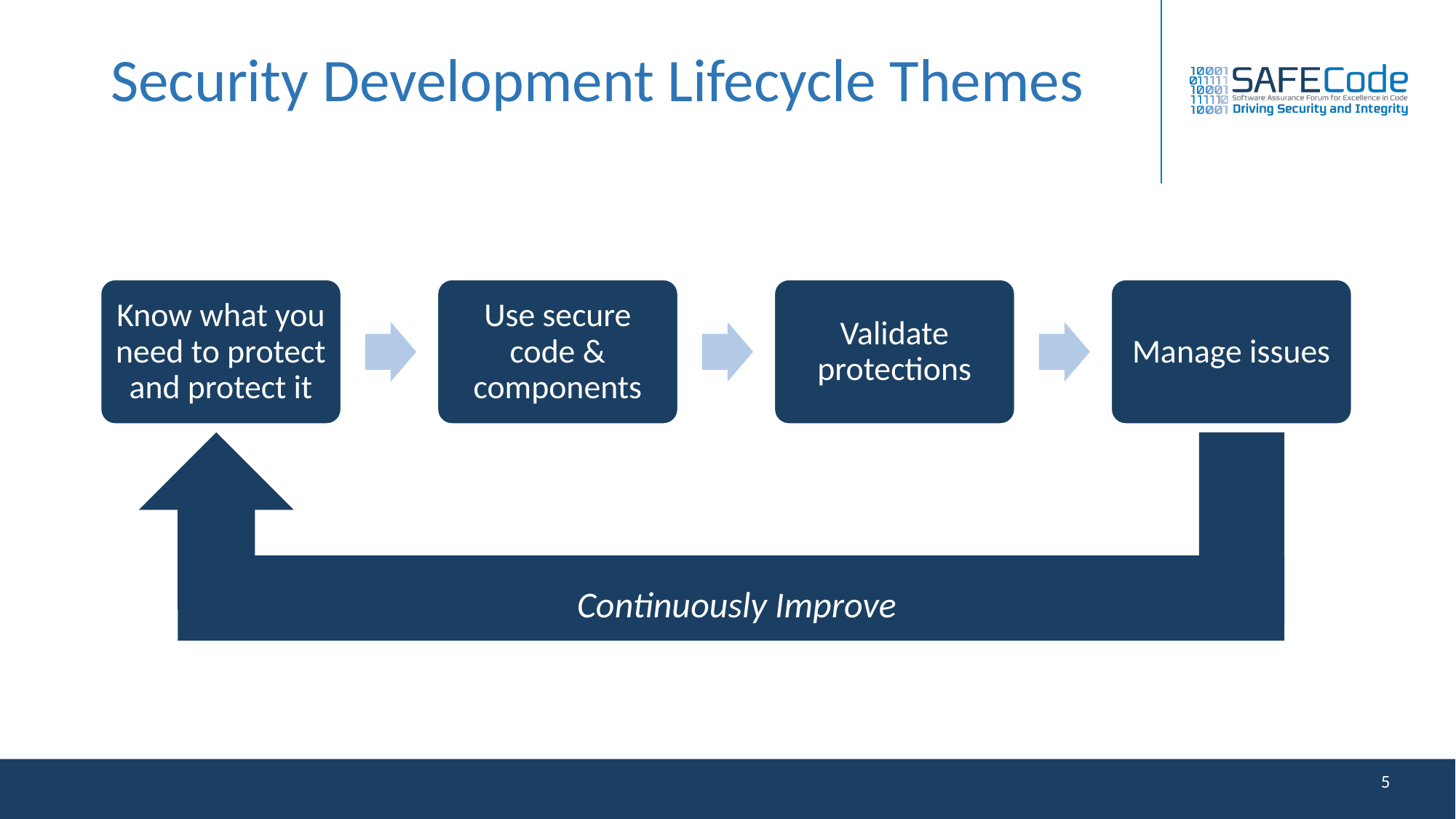

# Security Development Lifecycle Themes

Know what you need to protect and protect it
Use secure code & components
Validate protections
Manage issues

Continuously Improve
5